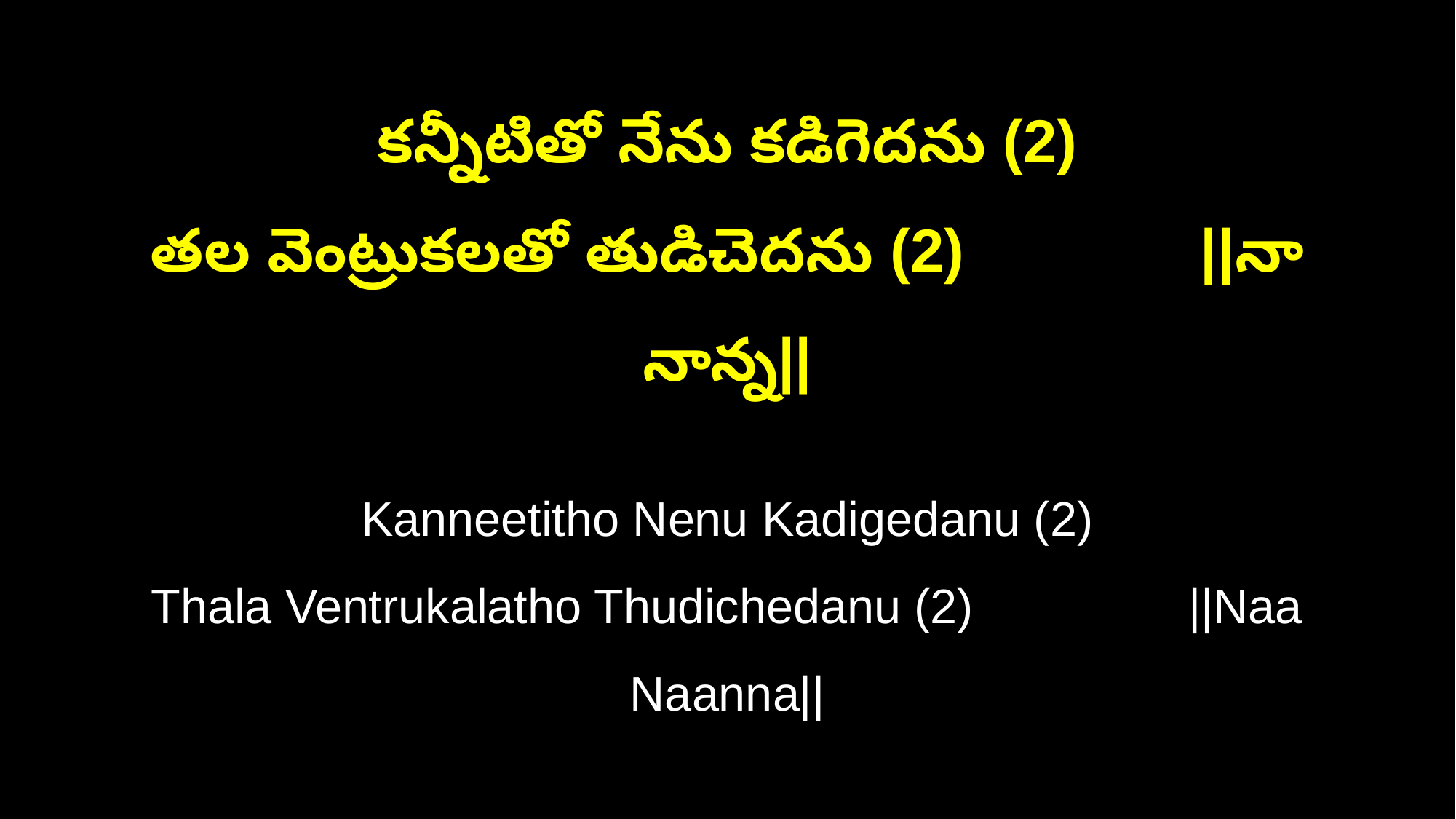

కన్నీటితో నేను కడిగెదను (2)
తల వెంట్రుకలతో తుడిచెదను (2)              ||నా నాన్న||
Kanneetitho Nenu Kadigedanu (2)
Thala Ventrukalatho Thudichedanu (2)                ||Naa Naanna||